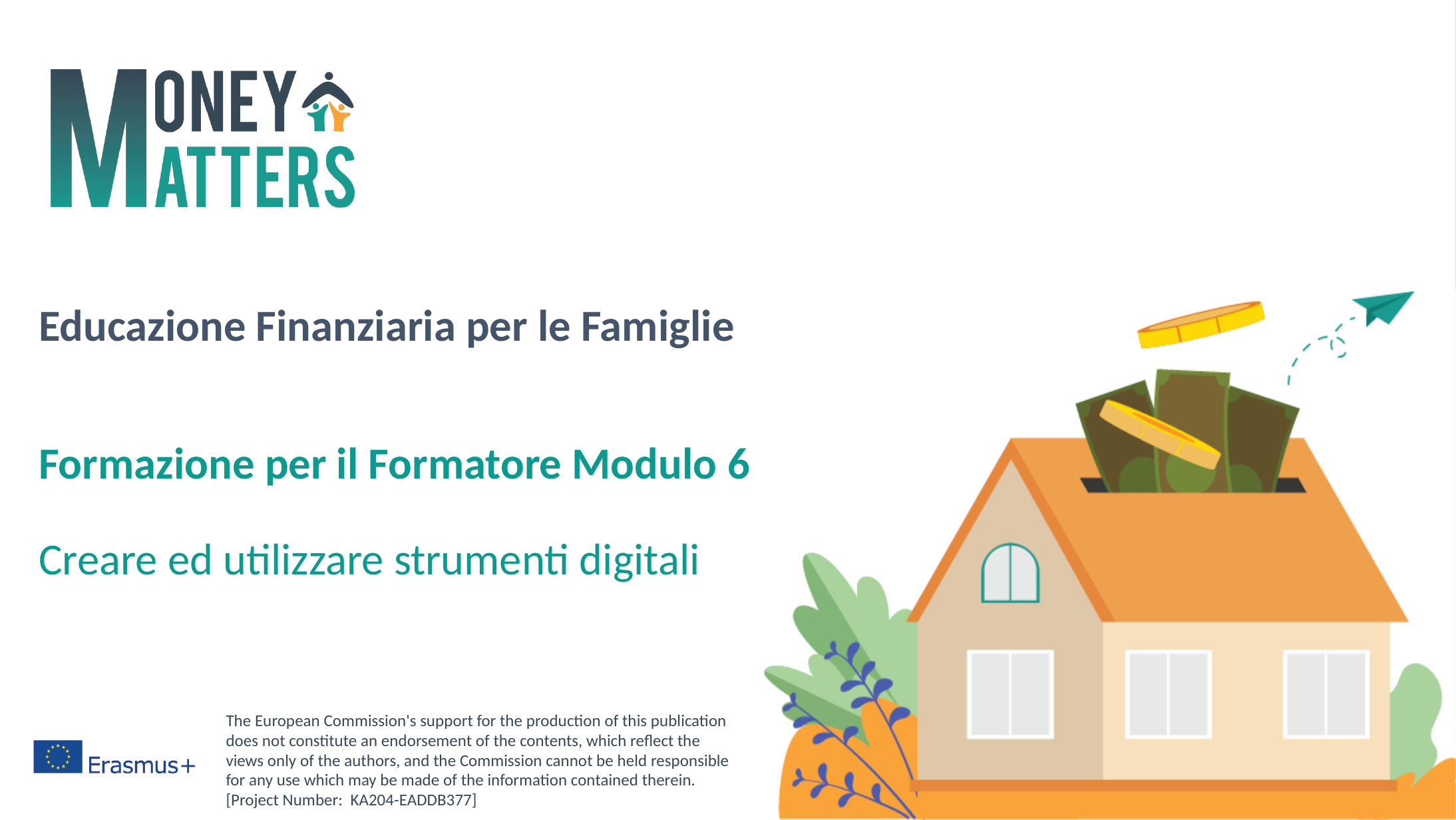

# Educazione Finanziaria per le Famiglie
Formazione per il Formatore Modulo 6

Creare ed utilizzare strumenti digitali